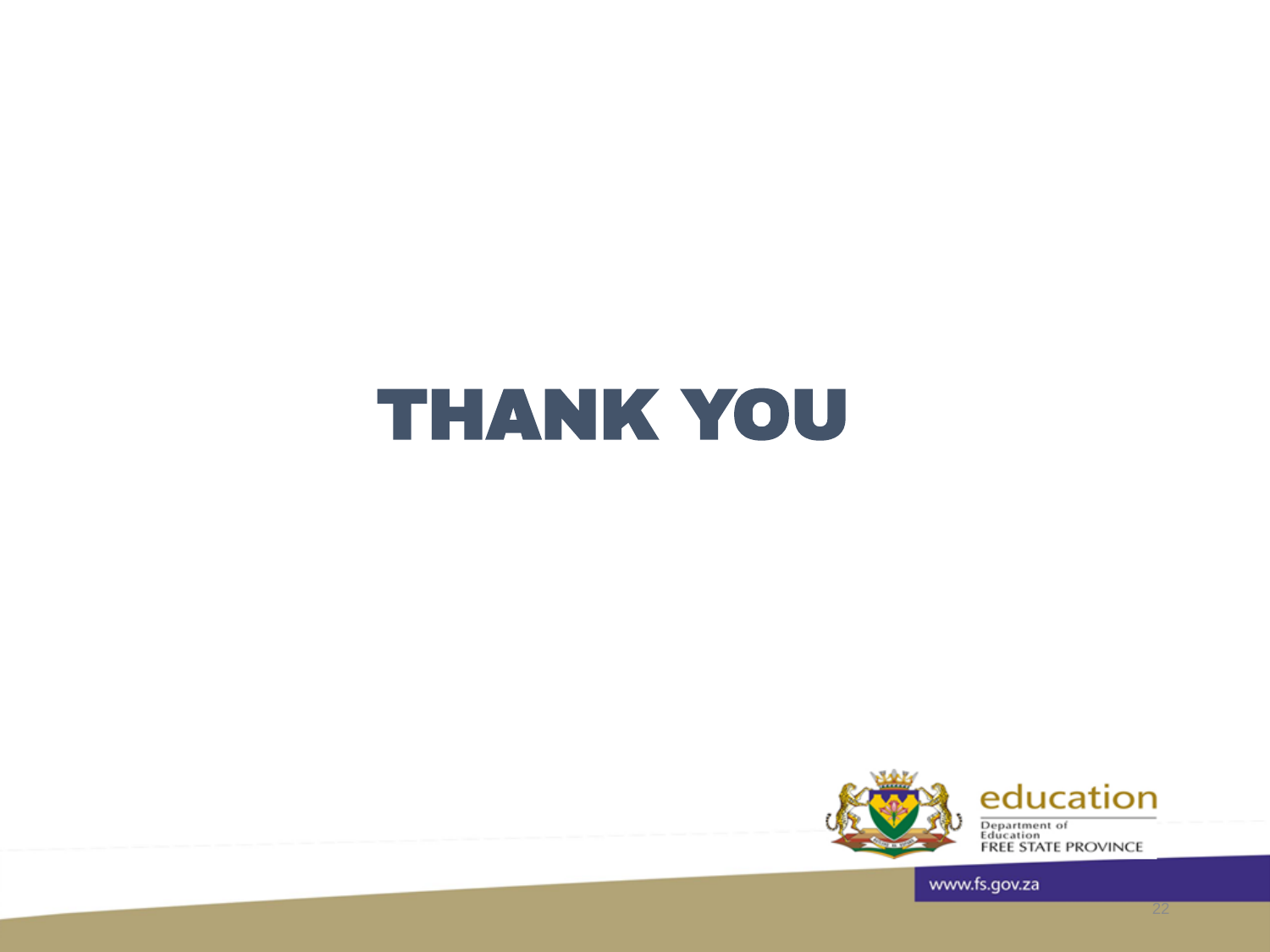

|  |
| --- |

| THANK YOU |
| --- |
22